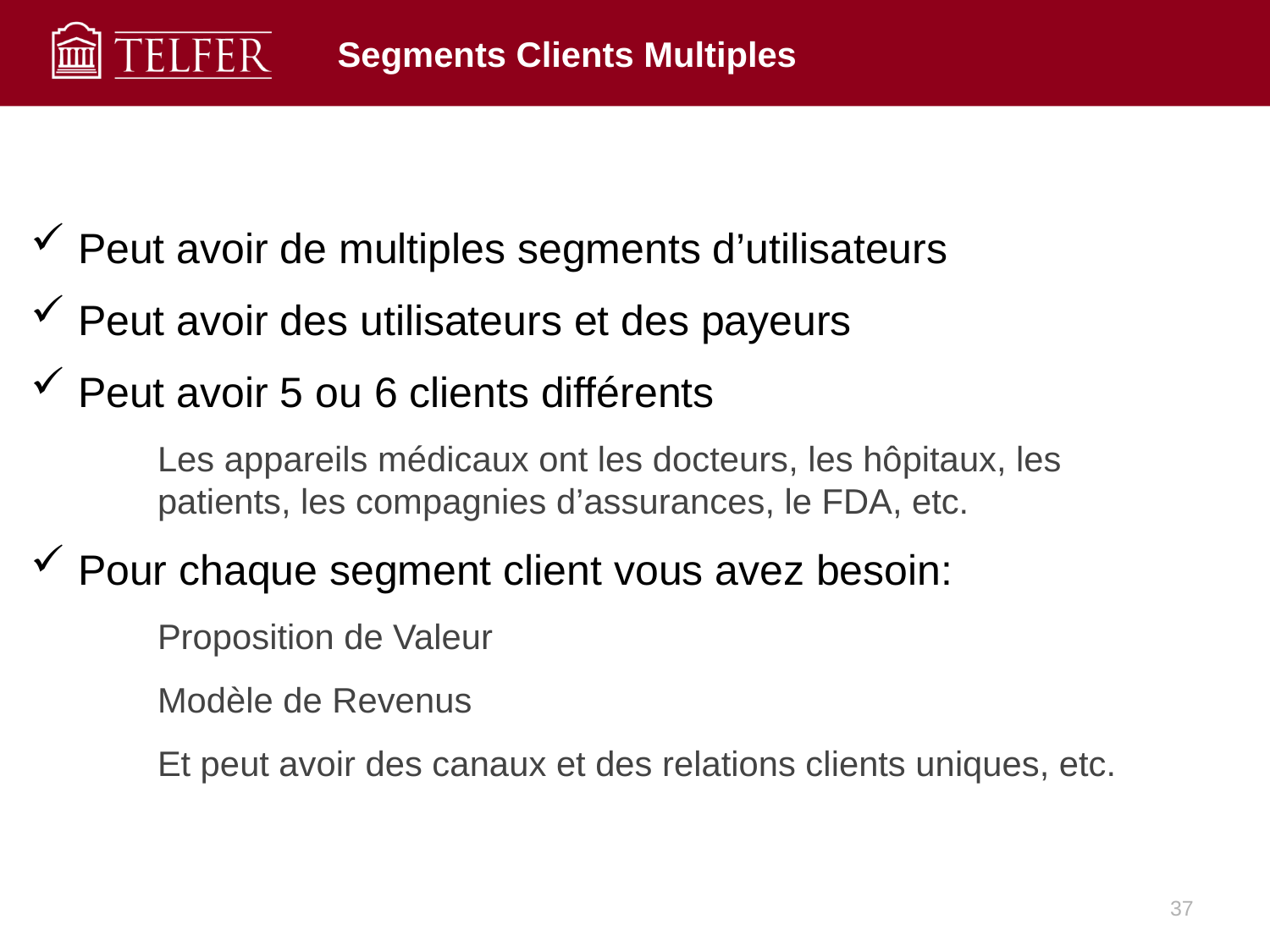

# Segments Clients Multiples
Peut avoir de multiples segments d’utilisateurs
Peut avoir des utilisateurs et des payeurs
Peut avoir 5 ou 6 clients différents
Les appareils médicaux ont les docteurs, les hôpitaux, les patients, les compagnies d’assurances, le FDA, etc.
Pour chaque segment client vous avez besoin:
Proposition de Valeur
Modèle de Revenus
Et peut avoir des canaux et des relations clients uniques, etc.

37